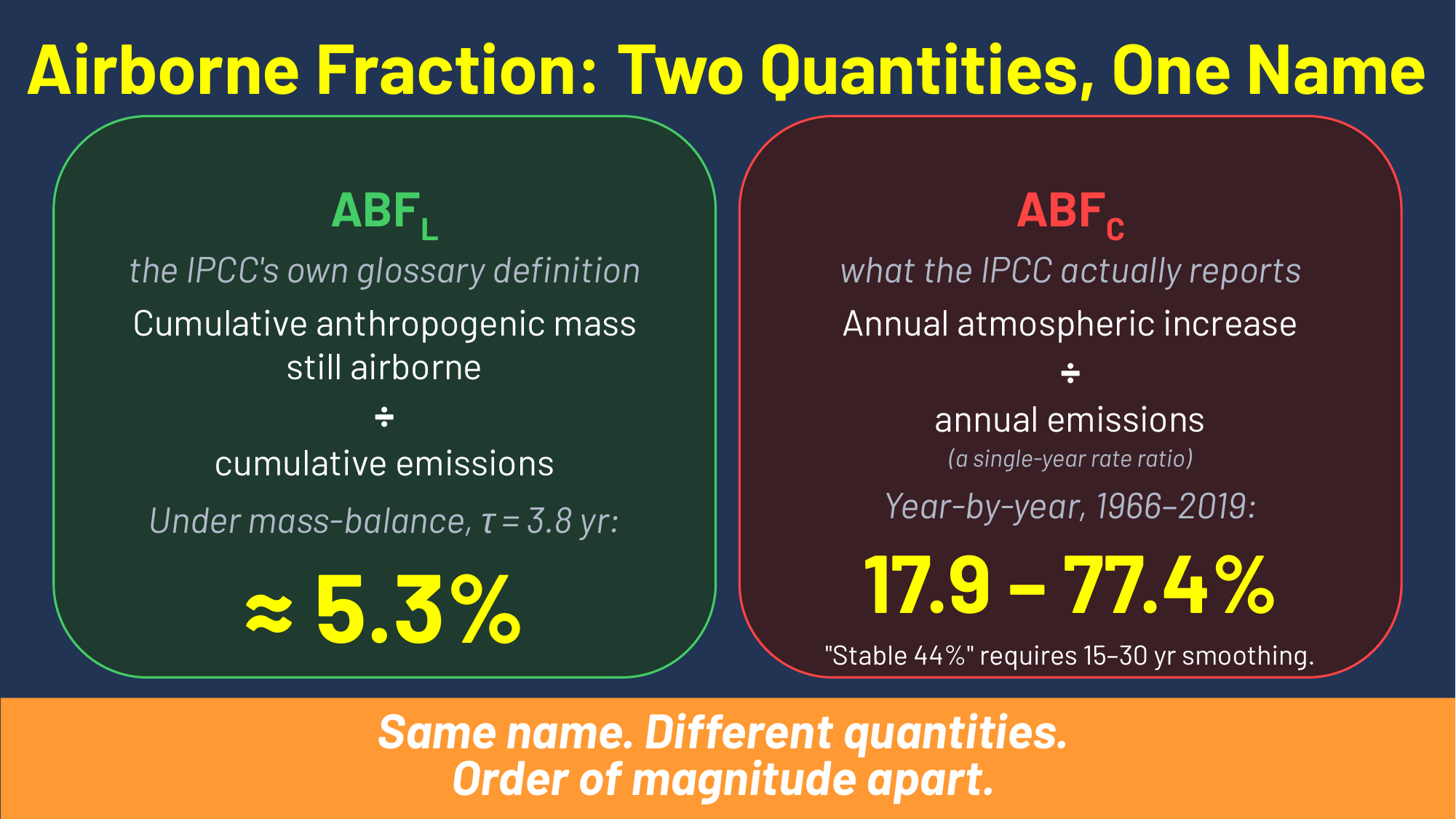

# Airborne Fraction: Two Quantities, One Name
ABFL
the IPCC's own glossary definition
Cumulative anthropogenic mass
still airborne
÷
cumulative emissions
Under mass-balance, τ = 3.8 yr:
≈ 5.3%
ABFC
what the IPCC actually reports
Annual atmospheric increase
÷
annual emissions
(a single-year rate ratio)
Year-by-year, 1966–2019:
17.9 – 77.4%
"Stable 44%" requires 15–30 yr smoothing.
Same name. Different quantities.
Order of magnitude apart.